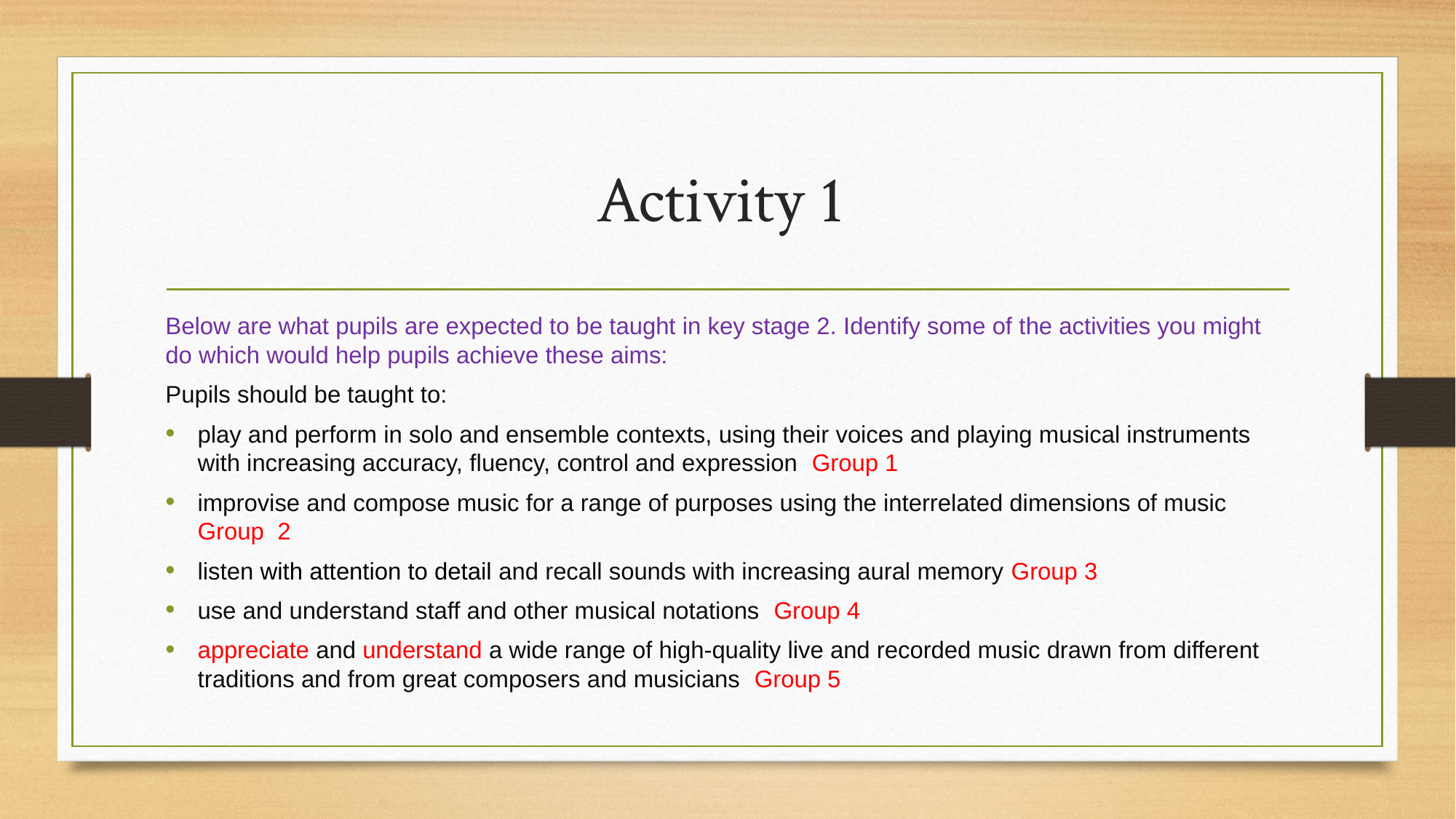

# Activity 1
Below are what pupils are expected to be taught in key stage 2. Identify some of the activities you might do which would help pupils achieve these aims:
Pupils should be taught to:
play and perform in solo and ensemble contexts, using their voices and playing musical instruments with increasing accuracy, fluency, control and expression  Group 1
improvise and compose music for a range of purposes using the interrelated dimensions of music Group  2
listen with attention to detail and recall sounds with increasing aural memory Group 3
use and understand staff and other musical notations  Group 4
appreciate and understand a wide range of high-quality live and recorded music drawn from different traditions and from great composers and musicians  Group 5